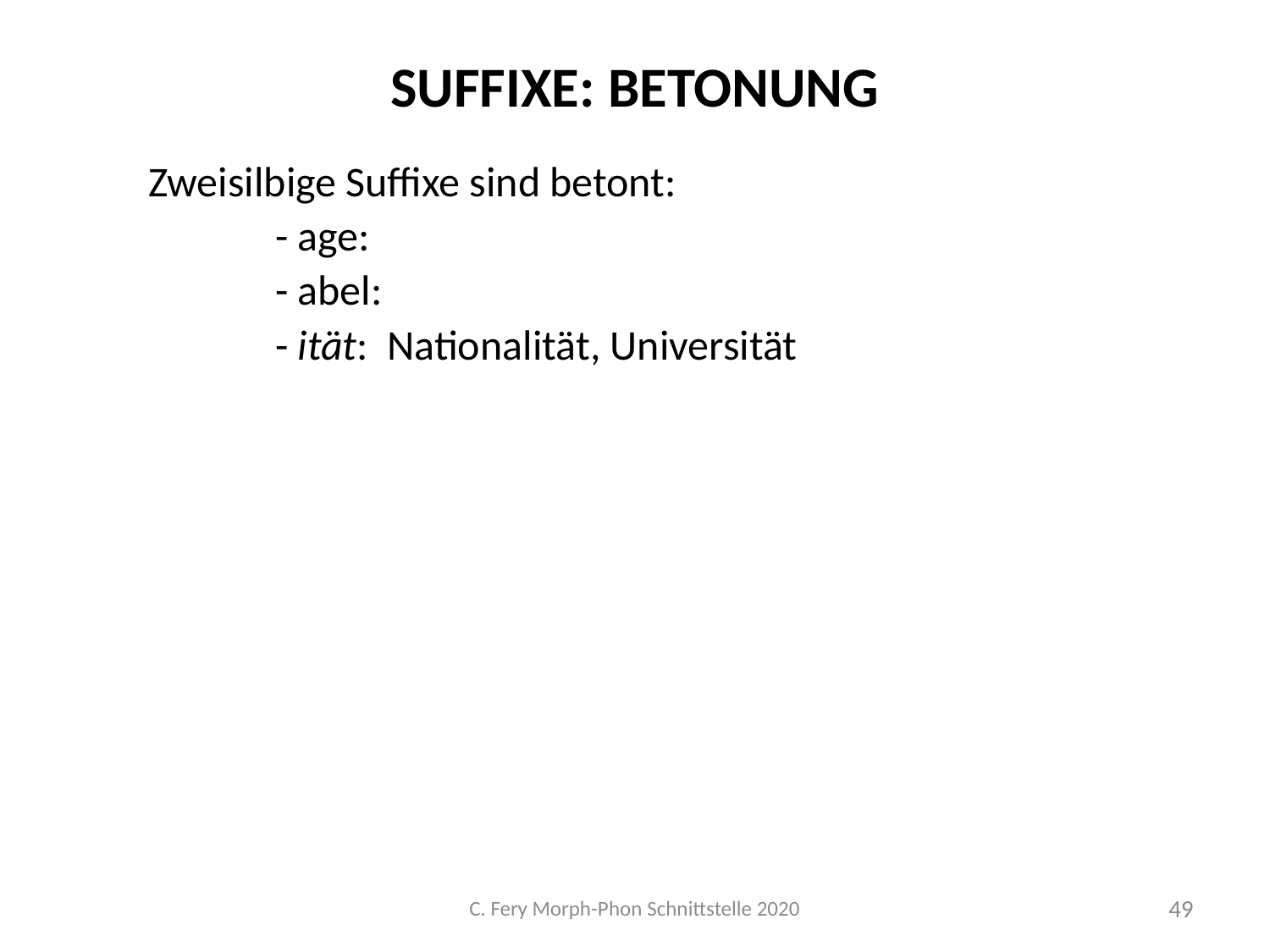

# Suffixe: Betonung
	Zweisilbige Suffixe sind betont:
		- age:
		- abel:
		- ität:  Nationalität, Universität

C. Fery Morph-Phon Schnittstelle 2020
49